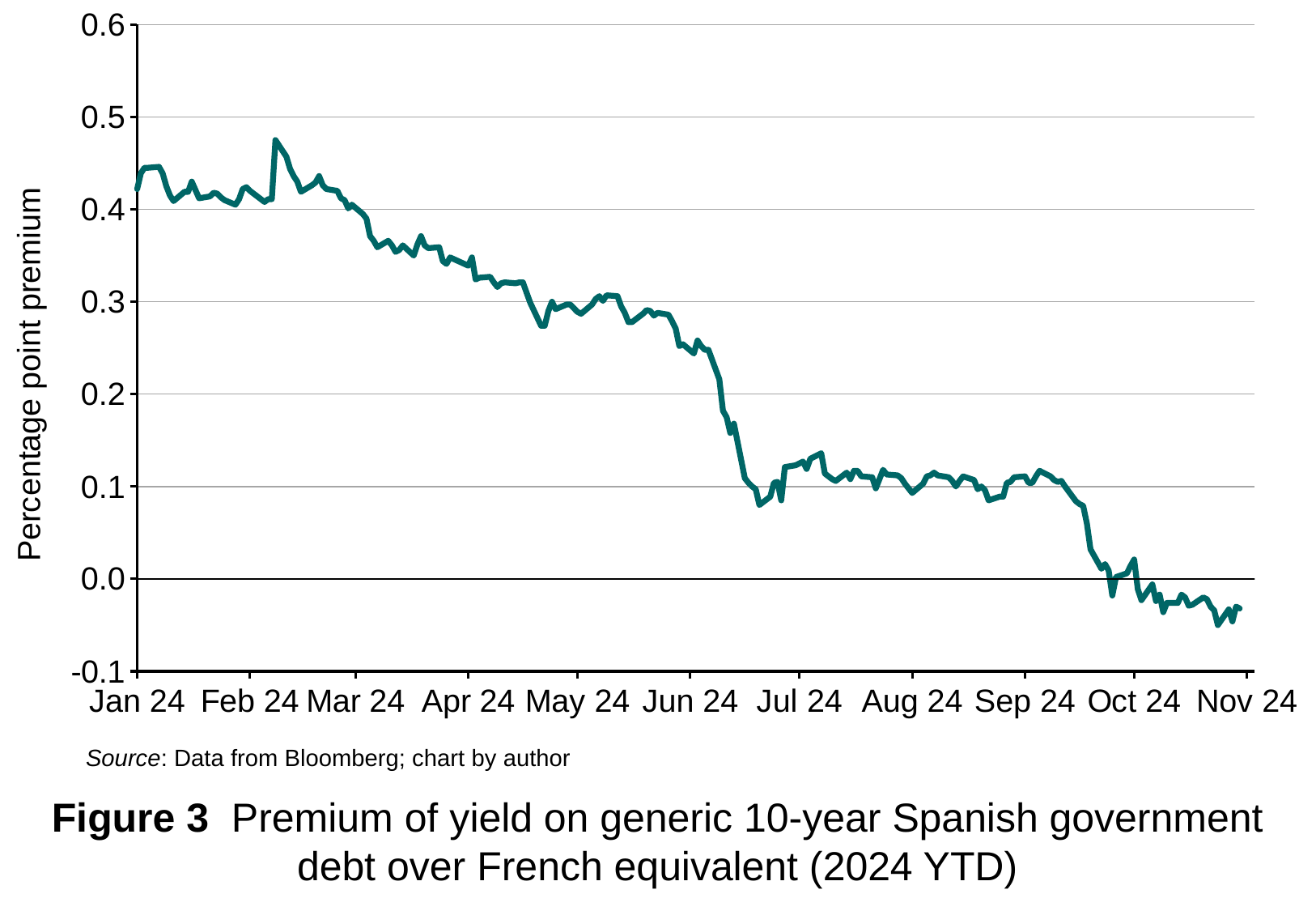

### Chart

| Category |  |  |
|---|---|---|
| 45293 | 0.42200000000000015 | 0.0 |
| 45294 | 0.43900000000000006 | 0.0 |
| 45295 | 0.44499999999999984 | 0.0 |
| 45296 | 0.44499999999999984 | 0.0 |
| 45299 | 0.4460000000000002 | 0.0 |
| 45300 | 0.43900000000000006 | 0.0 |
| 45301 | 0.4249999999999998 | 0.0 |
| 45302 | 0.4149999999999996 | 0.0 |
| 45303 | 0.40900000000000025 | 0.0 |
| 45306 | 0.41900000000000004 | 0.0 |
| 45307 | 0.41900000000000004 | 0.0 |
| 45308 | 0.43000000000000016 | 0.0 |
| 45309 | 0.42100000000000026 | 0.0 |
| 45310 | 0.4119999999999999 | 0.0 |
| 45313 | 0.41400000000000015 | 0.0 |
| 45314 | 0.4179999999999997 | 0.0 |
| 45315 | 0.4169999999999998 | 0.0 |
| 45316 | 0.4129999999999998 | 0.0 |
| 45317 | 0.4099999999999997 | 0.0 |
| 45320 | 0.4049999999999998 | 0.0 |
| 45321 | 0.41100000000000003 | 0.0 |
| 45322 | 0.4219999999999997 | 0.0 |
| 45323 | 0.42399999999999993 | 0.0 |
| 45324 | 0.41999999999999993 | 0.0 |
| 45327 | 0.41100000000000003 | 0.0 |
| 45328 | 0.4079999999999999 | 0.0 |
| 45329 | 0.41100000000000003 | 0.0 |
| 45330 | 0.41100000000000003 | 0.0 |
| 45331 | 0.4750000000000001 | 0.0 |
| 45334 | 0.45699999999999985 | 0.0 |
| 45335 | 0.4440000000000004 | 0.0 |
| 45336 | 0.43599999999999994 | 0.0 |
| 45337 | 0.43000000000000016 | 0.0 |
| 45338 | 0.41900000000000004 | 0.0 |
| 45341 | 0.42600000000000016 | 0.0 |
| 45342 | 0.4289999999999998 | 0.0 |
| 45343 | 0.43599999999999994 | 0.0 |
| 45344 | 0.42600000000000016 | 0.0 |
| 45345 | 0.42200000000000015 | 0.0 |
| 45348 | 0.41999999999999993 | 0.0 |
| 45349 | 0.41200000000000037 | 0.0 |
| 45350 | 0.41000000000000014 | 0.0 |
| 45351 | 0.4009999999999998 | 0.0 |
| 45352 | 0.4049999999999998 | 0.0 |
| 45355 | 0.395 | 0.0 |
| 45356 | 0.3900000000000001 | 0.0 |
| 45357 | 0.371 | 0.0 |
| 45358 | 0.3660000000000001 | 0.0 |
| 45359 | 0.359 | 0.0 |
| 45362 | 0.3660000000000001 | 0.0 |
| 45363 | 0.36099999999999977 | 0.0 |
| 45364 | 0.35399999999999965 | 0.0 |
| 45365 | 0.3560000000000003 | 0.0 |
| 45366 | 0.36099999999999977 | 0.0 |
| 45369 | 0.3500000000000001 | 0.0 |
| 45370 | 0.3620000000000001 | 0.0 |
| 45371 | 0.371 | 0.0 |
| 45372 | 0.36099999999999977 | 0.0 |
| 45373 | 0.3580000000000001 | 0.0 |
| 45376 | 0.359 | 0.0 |
| 45377 | 0.34399999999999986 | 0.0 |
| 45378 | 0.34099999999999975 | 0.0 |
| 45379 | 0.34799999999999986 | 0.0 |
| 45384 | 0.33899999999999997 | 0.0 |
| 45385 | 0.34799999999999986 | 0.0 |
| 45386 | 0.32399999999999984 | 0.0 |
| 45387 | 0.32600000000000007 | 0.0 |
| 45390 | 0.3270000000000004 | 0.0 |
| 45391 | 0.32099999999999973 | 0.0 |
| 45392 | 0.31599999999999984 | 0.0 |
| 45393 | 0.31999999999999984 | 0.0 |
| 45394 | 0.32099999999999973 | 0.0 |
| 45397 | 0.3200000000000003 | 0.0 |
| 45398 | 0.3210000000000002 | 0.0 |
| 45399 | 0.32099999999999973 | 0.0 |
| 45400 | 0.31000000000000005 | 0.0 |
| 45401 | 0.29899999999999993 | 0.0 |
| 45404 | 0.274 | 0.0 |
| 45405 | 0.274 | 0.0 |
| 45406 | 0.29000000000000004 | 0.0 |
| 45407 | 0.30000000000000027 | 0.0 |
| 45408 | 0.2919999999999998 | 0.0 |
| 45411 | 0.29700000000000015 | 0.0 |
| 45412 | 0.2969999999999997 | 0.0 |
| 45414 | 0.28900000000000015 | 0.0 |
| 45415 | 0.2869999999999999 | 0.0 |
| 45418 | 0.29700000000000015 | 0.0 |
| 45419 | 0.30299999999999994 | 0.0 |
| 45420 | 0.30600000000000005 | 0.0 |
| 45421 | 0.30100000000000016 | 0.0 |
| 45422 | 0.30699999999999994 | 0.0 |
| 45425 | 0.3059999999999996 | 0.0 |
| 45426 | 0.29499999999999993 | 0.0 |
| 45427 | 0.2879999999999998 | 0.0 |
| 45428 | 0.278 | 0.0 |
| 45429 | 0.278 | 0.0 |
| 45432 | 0.2869999999999999 | 0.0 |
| 45433 | 0.2909999999999999 | 0.0 |
| 45434 | 0.29000000000000004 | 0.0 |
| 45435 | 0.2849999999999997 | 0.0 |
| 45436 | 0.28800000000000026 | 0.0 |
| 45439 | 0.28600000000000003 | 0.0 |
| 45440 | 0.2789999999999999 | 0.0 |
| 45441 | 0.2709999999999999 | 0.0 |
| 45442 | 0.2519999999999998 | 0.0 |
| 45443 | 0.254 | 0.0 |
| 45446 | 0.24400000000000022 | 0.0 |
| 45447 | 0.258 | 0.0 |
| 45448 | 0.2520000000000002 | 0.0 |
| 45449 | 0.24799999999999978 | 0.0 |
| 45450 | 0.24799999999999978 | 0.0 |
| 45453 | 0.2160000000000002 | 0.0 |
| 45454 | 0.18199999999999994 | 0.0 |
| 45455 | 0.17499999999999982 | 0.0 |
| 45456 | 0.15800000000000036 | 0.0 |
| 45457 | 0.1679999999999997 | 0.0 |
| 45460 | 0.10899999999999999 | 0.0 |
| 45461 | 0.10400000000000009 | 0.0 |
| 45462 | 0.10000000000000009 | 0.0 |
| 45463 | 0.09699999999999998 | 0.0 |
| 45464 | 0.08000000000000007 | 0.0 |
| 45467 | 0.08899999999999997 | 0.0 |
| 45468 | 0.10400000000000009 | 0.0 |
| 45469 | 0.10499999999999998 | 0.0 |
| 45470 | 0.08500000000000041 | 0.0 |
| 45471 | 0.121 | 0.0 |
| 45474 | 0.12300000000000022 | 0.0 |
| 45475 | 0.125 | 0.0 |
| 45476 | 0.12700000000000022 | 0.0 |
| 45477 | 0.11899999999999977 | 0.0 |
| 45478 | 0.13000000000000034 | 0.0 |
| 45481 | 0.13600000000000012 | 0.0 |
| 45482 | 0.11400000000000032 | 0.0 |
| 45483 | 0.11099999999999977 | 0.0 |
| 45484 | 0.1080000000000001 | 0.0 |
| 45485 | 0.10599999999999987 | 0.0 |
| 45488 | 0.11500000000000021 | 0.0 |
| 45489 | 0.1080000000000001 | 0.0 |
| 45490 | 0.11699999999999999 | 0.0 |
| 45491 | 0.11699999999999999 | 0.0 |
| 45492 | 0.11100000000000021 | 0.0 |
| 45495 | 0.10999999999999988 | 0.0 |
| 45496 | 0.09800000000000031 | 0.0 |
| 45497 | 0.1080000000000001 | 0.0 |
| 45498 | 0.11800000000000033 | 0.0 |
| 45499 | 0.11299999999999999 | 0.0 |
| 45502 | 0.11199999999999966 | 0.0 |
| 45503 | 0.10899999999999999 | 0.0 |
| 45504 | 0.1030000000000002 | 0.0 |
| 45505 | 0.09800000000000031 | 0.0 |
| 45506 | 0.09299999999999997 | 0.0 |
| 45509 | 0.10299999999999976 | 0.0 |
| 45510 | 0.11099999999999977 | 0.0 |
| 45511 | 0.1120000000000001 | 0.0 |
| 45512 | 0.11499999999999977 | 0.0 |
| 45513 | 0.1120000000000001 | 0.0 |
| 45516 | 0.10999999999999988 | 0.0 |
| 45517 | 0.10599999999999987 | 0.0 |
| 45518 | 0.10000000000000009 | 0.0 |
| 45519 | 0.10599999999999987 | 0.0 |
| 45520 | 0.11099999999999977 | 0.0 |
| 45523 | 0.1070000000000002 | 0.0 |
| 45524 | 0.09699999999999998 | 0.0 |
| 45525 | 0.10000000000000009 | 0.0 |
| 45526 | 0.09599999999999964 | 0.0 |
| 45527 | 0.08499999999999996 | 0.0 |
| 45530 | 0.08899999999999997 | 0.0 |
| 45531 | 0.08899999999999997 | 0.0 |
| 45532 | 0.10400000000000009 | 0.0 |
| 45533 | 0.10499999999999998 | 0.0 |
| 45534 | 0.11000000000000032 | 0.0 |
| 45537 | 0.11100000000000021 | 0.0 |
| 45538 | 0.10400000000000009 | 0.0 |
| 45539 | 0.10399999999999965 | 0.0 |
| 45540 | 0.11100000000000021 | 0.0 |
| 45541 | 0.11699999999999999 | 0.0 |
| 45544 | 0.11100000000000021 | 0.0 |
| 45545 | 0.10699999999999976 | 0.0 |
| 45546 | 0.10499999999999998 | 0.0 |
| 45547 | 0.10599999999999987 | 0.0 |
| 45548 | 0.10000000000000009 | 0.0 |
| 45551 | 0.08400000000000007 | 0.0 |
| 45552 | 0.08099999999999996 | 0.0 |
| 45553 | 0.07900000000000018 | 0.0 |
| 45554 | 0.06000000000000005 | 0.0 |
| 45555 | 0.03200000000000003 | 0.0 |
| 45558 | 0.01100000000000012 | 0.0 |
| 45559 | 0.016000000000000014 | 0.0 |
| 45560 | 0.008999999999999897 | 0.0 |
| 45561 | -0.018000000000000238 | 0.0 |
| 45562 | 0.002000000000000224 | 0.0 |
| 45565 | 0.005999999999999783 | 0.0 |
| 45566 | 0.01399999999999979 | 0.0 |
| 45567 | 0.020999999999999908 | 0.0 |
| 45568 | -0.010999999999999677 | 0.0 |
| 45569 | -0.02300000000000013 | 0.0 |
| 45572 | -0.005999999999999783 | 0.0 |
| 45573 | -0.02400000000000002 | 0.0 |
| 45574 | -0.016999999999999904 | 0.0 |
| 45575 | -0.03599999999999959 | 0.0 |
| 45576 | -0.026000000000000245 | 0.0 |
| 45579 | -0.0259999999999998 | 0.0 |
| 45580 | -0.017000000000000348 | 0.0 |
| 45581 | -0.020000000000000018 | 0.0 |
| 45582 | -0.028999999999999915 | 0.0 |
| 45583 | -0.02799999999999958 | 0.0 |
| 45586 | -0.020000000000000018 | 0.0 |
| 45587 | -0.021999999999999797 | 0.0 |
| 45588 | -0.029999999999999805 | 0.0 |
| 45589 | -0.03399999999999981 | 0.0 |
| 45590 | -0.050000000000000266 | 0.0 |
| 45593 | -0.03299999999999992 | 0.0 |
| 45594 | -0.04599999999999982 | 0.0 |
| 45595 | -0.03000000000000025 | 0.0 |
| 45596 | -0.03200000000000003 | 0.0 |
| 45597 | None | 0.0 |
| 45600 | None | 0.0 |
Source: Data from Bloomberg; chart by author
Figure 3  Premium of yield on generic 10-year Spanish government debt over French equivalent (2024 YTD)